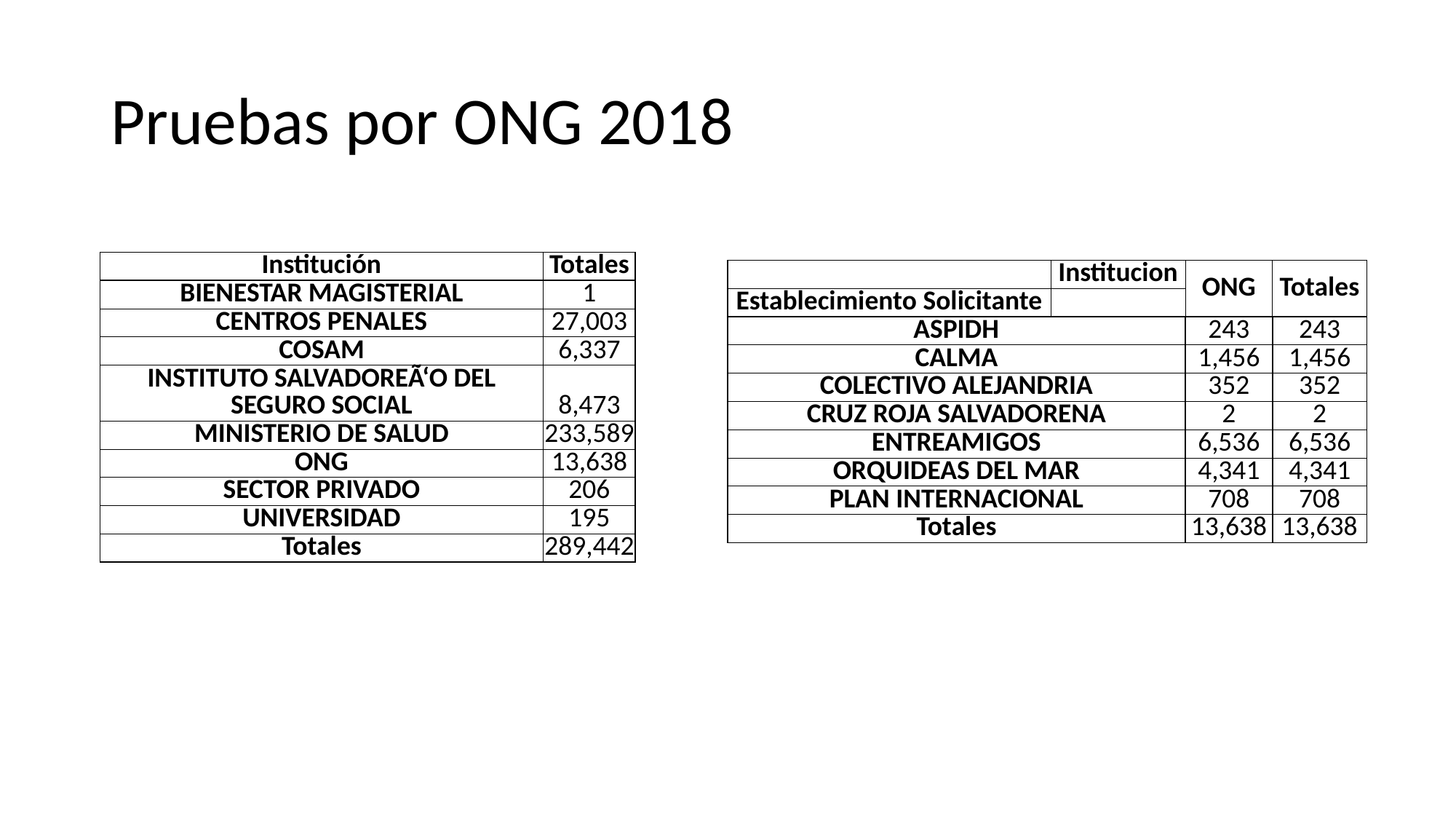

# Pruebas por ONG 2018
| Institución | Totales |
| --- | --- |
| BIENESTAR MAGISTERIAL | 1 |
| CENTROS PENALES | 27,003 |
| COSAM | 6,337 |
| INSTITUTO SALVADOREÃ‘O DEL SEGURO SOCIAL | 8,473 |
| MINISTERIO DE SALUD | 233,589 |
| ONG | 13,638 |
| SECTOR PRIVADO | 206 |
| UNIVERSIDAD | 195 |
| Totales | 289,442 |
|  | Institucion | ONG | Totales |
| --- | --- | --- | --- |
| Establecimiento Solicitante |  |  |  |
| ASPIDH |  | 243 | 243 |
| CALMA |  | 1,456 | 1,456 |
| COLECTIVO ALEJANDRIA |  | 352 | 352 |
| CRUZ ROJA SALVADORENA |  | 2 | 2 |
| ENTREAMIGOS |  | 6,536 | 6,536 |
| ORQUIDEAS DEL MAR |  | 4,341 | 4,341 |
| PLAN INTERNACIONAL |  | 708 | 708 |
| Totales |  | 13,638 | 13,638 |